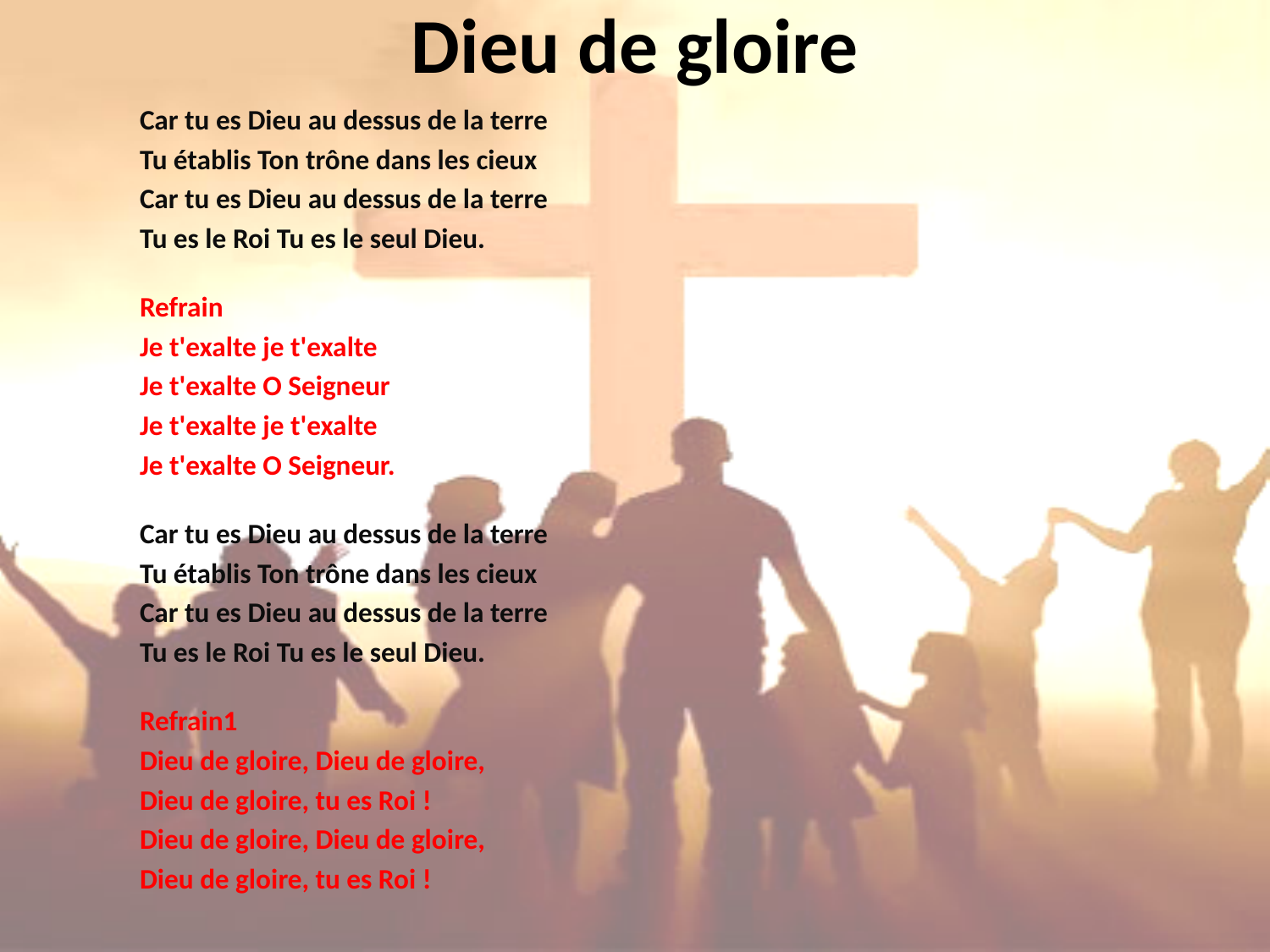

# Dieu de gloire
Car tu es Dieu au dessus de la terre
Tu établis Ton trône dans les cieux
Car tu es Dieu au dessus de la terre
Tu es le Roi Tu es le seul Dieu.

Refrain
Je t'exalte je t'exalte
Je t'exalte O Seigneur
Je t'exalte je t'exalte
Je t'exalte O Seigneur.

Car tu es Dieu au dessus de la terre
Tu établis Ton trône dans les cieux
Car tu es Dieu au dessus de la terre
Tu es le Roi Tu es le seul Dieu.

Refrain1
Dieu de gloire, Dieu de gloi‍‍re,
Dieu de gloi‍‍re, tu es Roi !
Dieu de gloire, Dieu de gloi‍‍re,
Dieu de gloi‍‍re, tu es Roi !